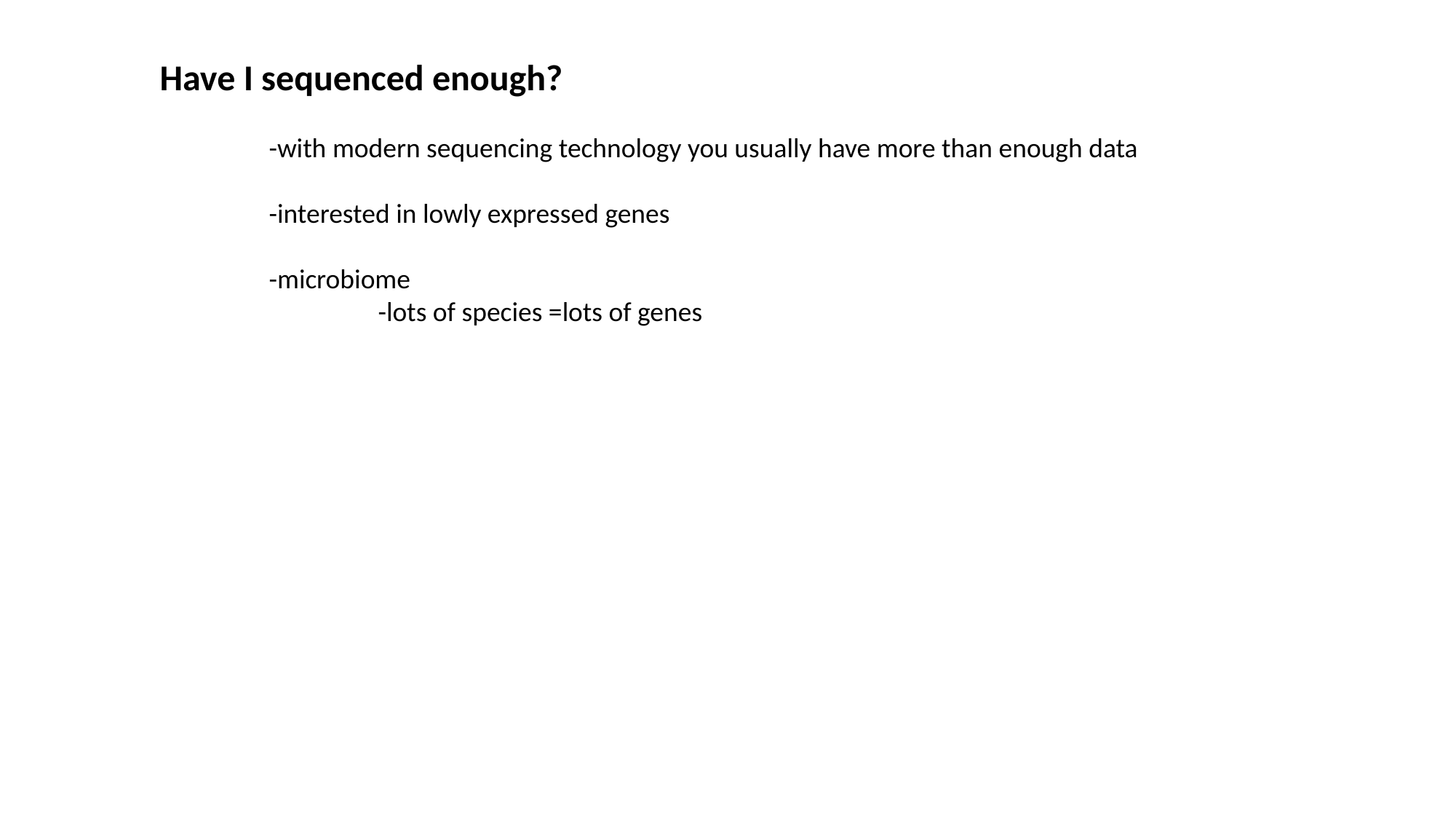

Have I sequenced enough?

	-with modern sequencing technology you usually have more than enough data

	-interested in lowly expressed genes

	-microbiome
		-lots of species =lots of genes